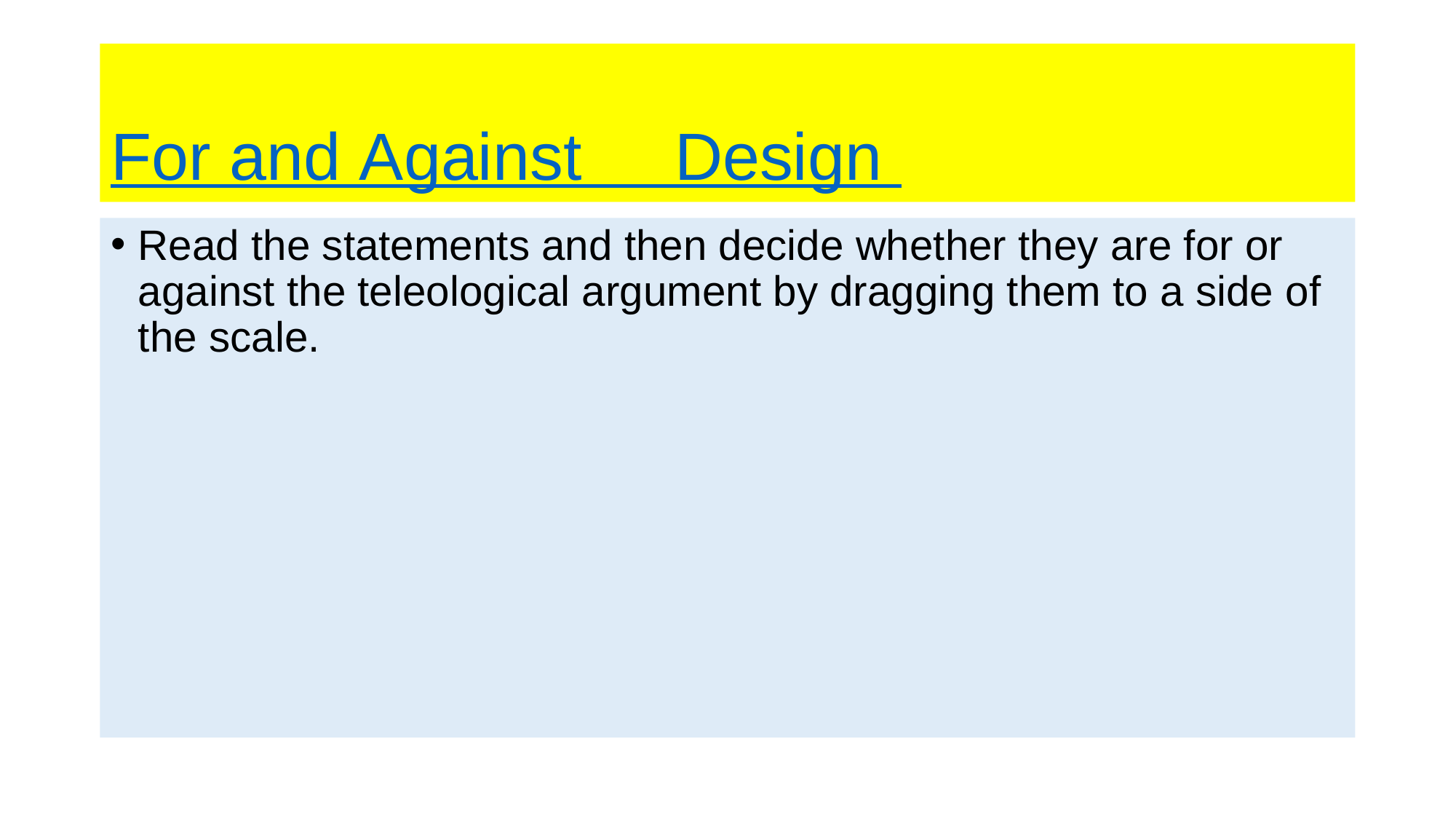

# For and Against     Design
Read the statements and then decide whether they are for or against the teleological argument by dragging them to a side of the scale.